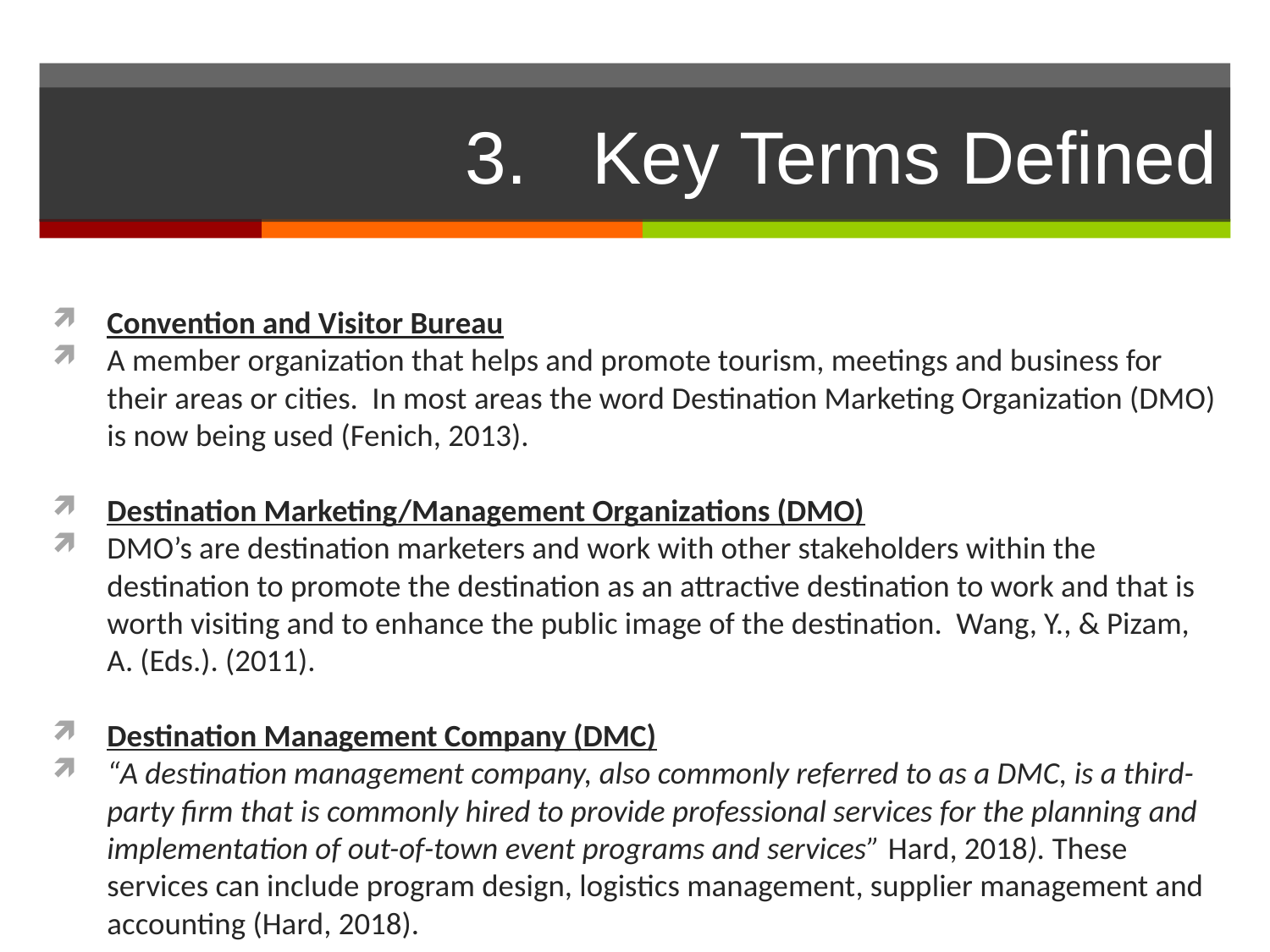

# 3.	Key Terms Defined
Convention and Visitor Bureau
A member organization that helps and promote tourism, meetings and business for their areas or cities.  In most areas the word Destination Marketing Organization (DMO) is now being used (Fenich, 2013).

Destination Marketing/Management Organizations (DMO)
DMO’s are destination marketers and work with other stakeholders within the destination to promote the destination as an attractive destination to work and that is worth visiting and to enhance the public image of the destination.  Wang, Y., & Pizam, A. (Eds.). (2011).

Destination Management Company (DMC)
“A destination management company, also commonly referred to as a DMC, is a third-party firm that is commonly hired to provide professional services for the planning and implementation of out-of-town event programs and services” Hard, 2018). These services can include program design, logistics management, supplier management and accounting (Hard, 2018).